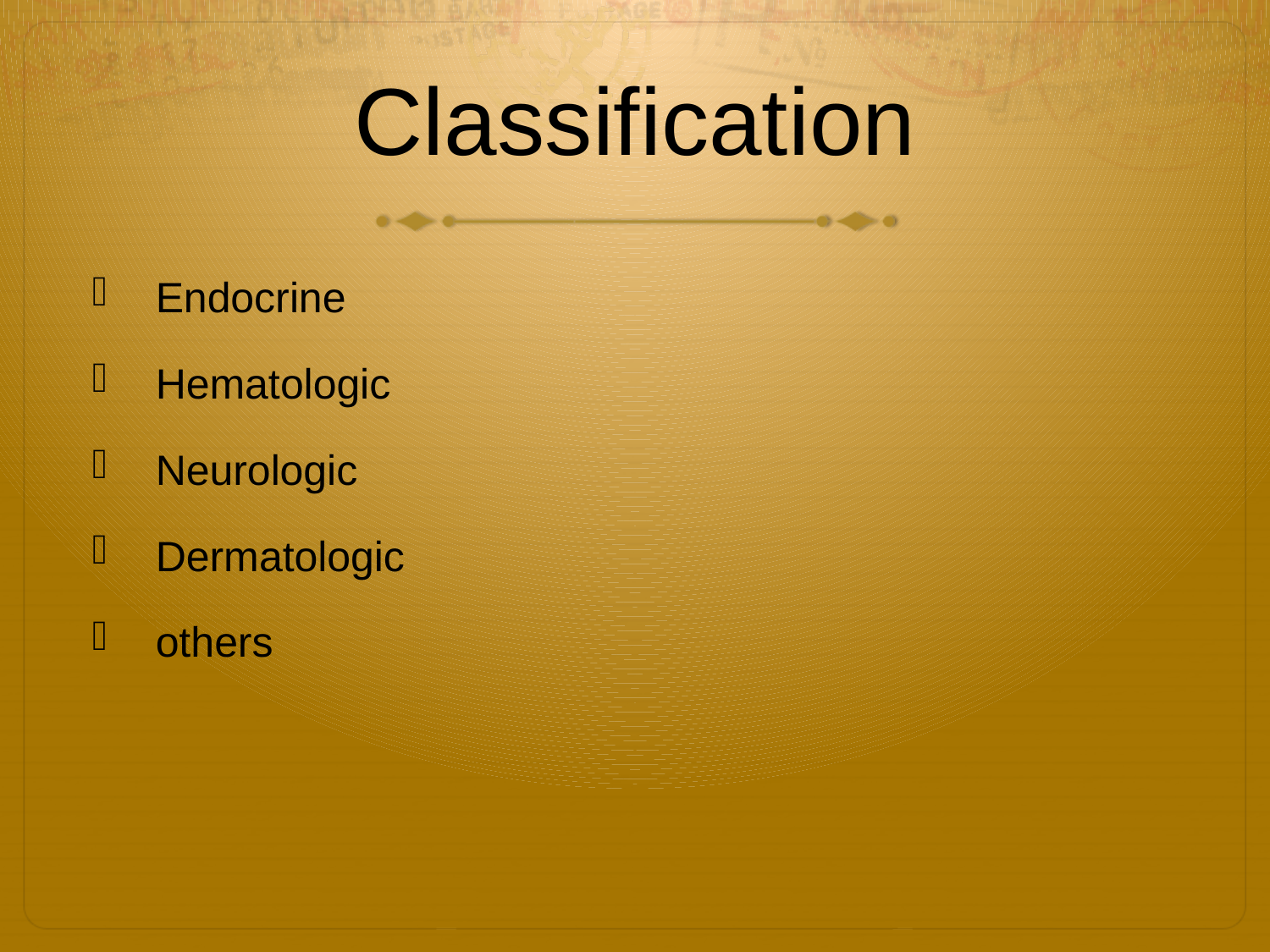

# Classification
Endocrine
Hematologic
Neurologic
Dermatologic
others